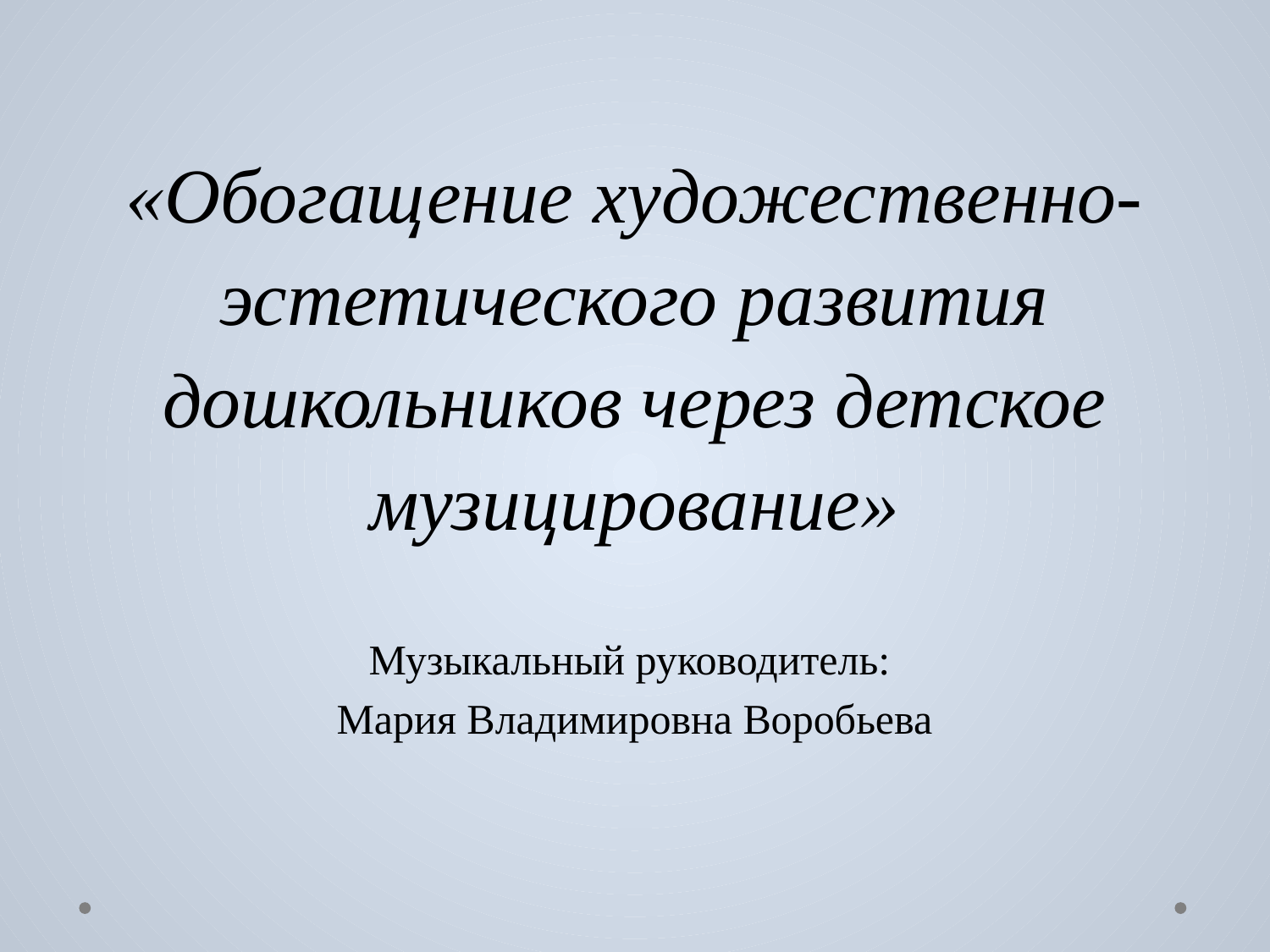

«Обогащение художественно-эстетического развития дошкольников через детское музицирование»
Музыкальный руководитель:
Мария Владимировна Воробьева